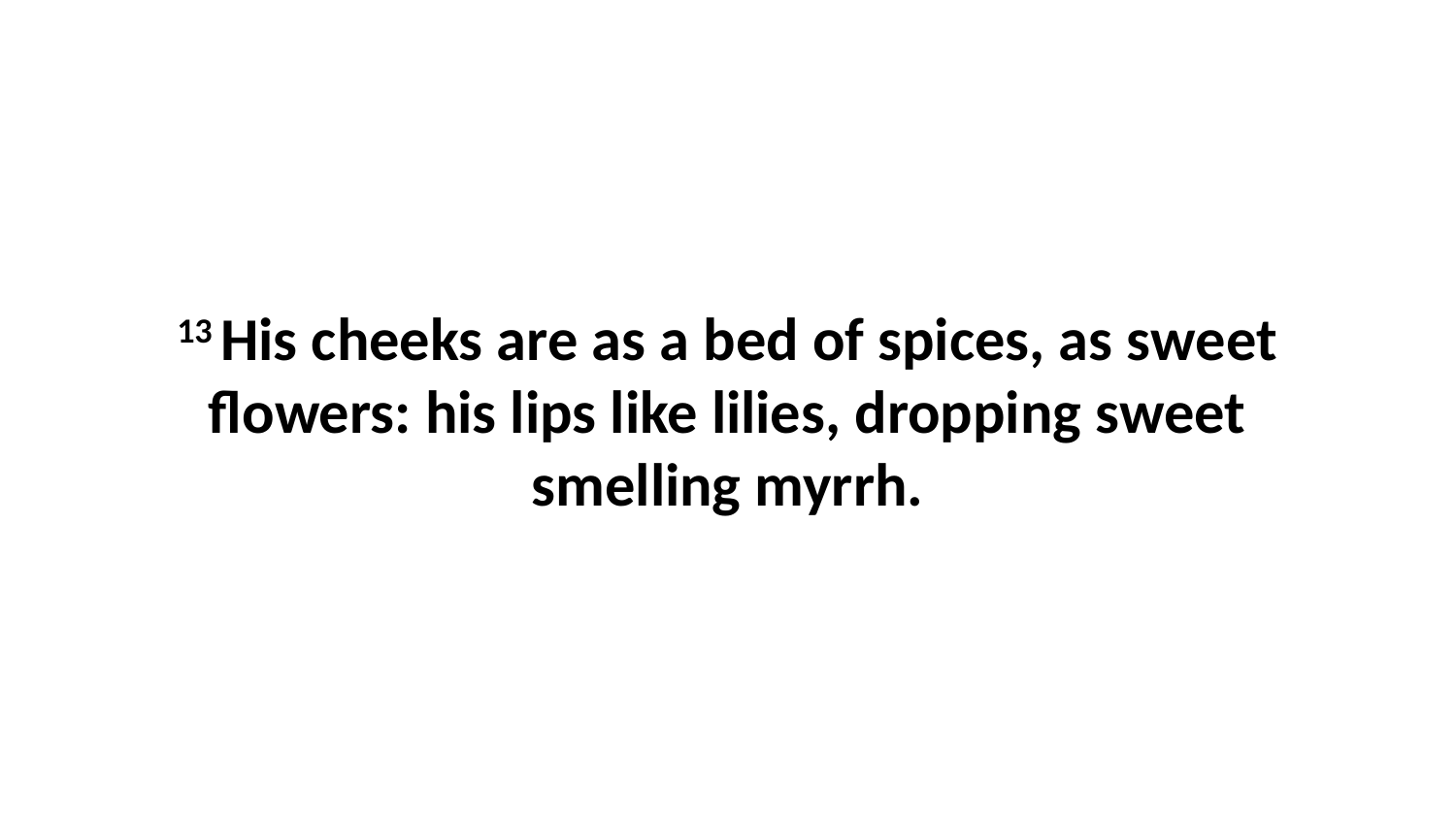

13 His cheeks are as a bed of spices, as sweet flowers: his lips like lilies, dropping sweet smelling myrrh.